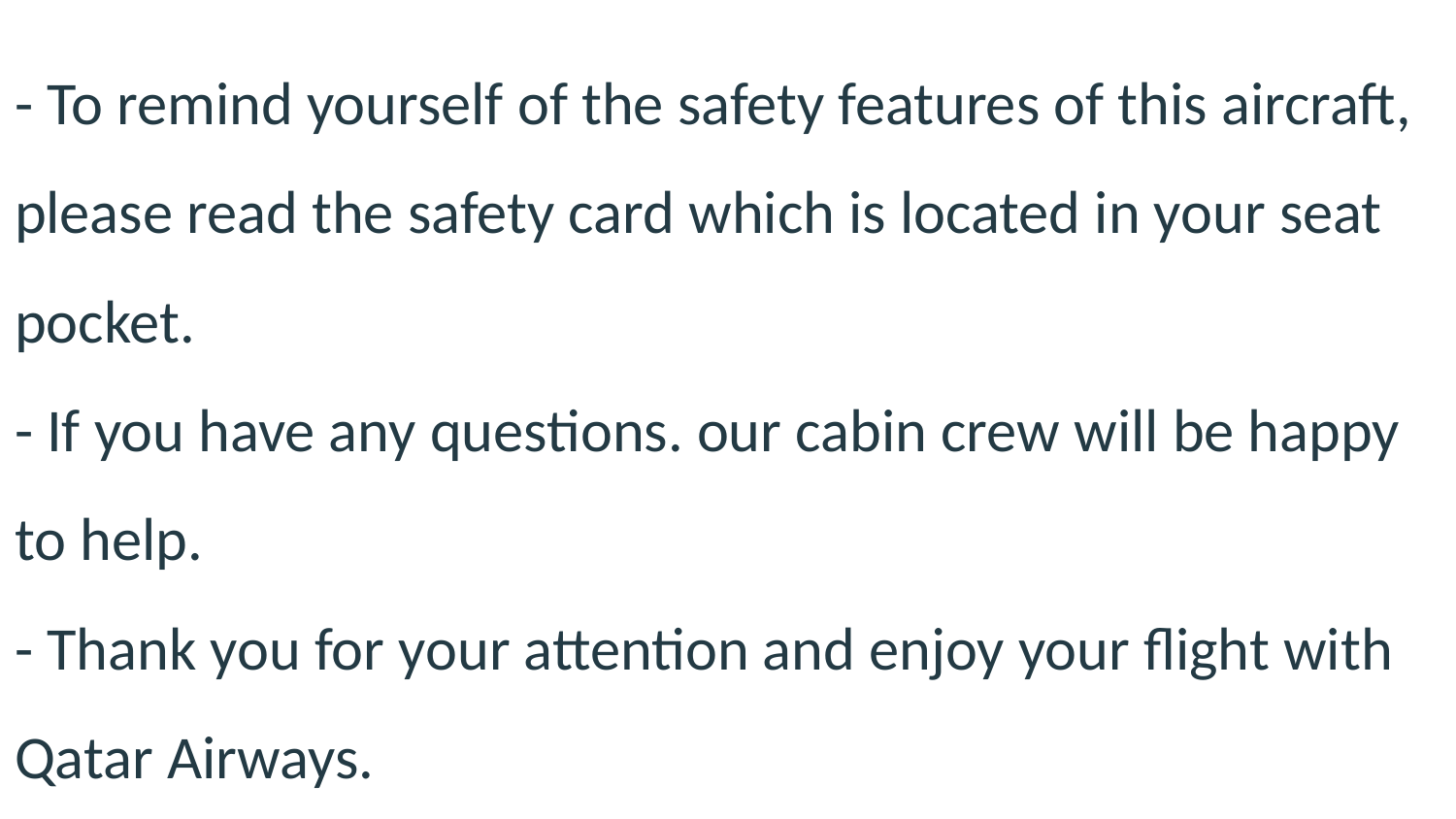

- To remind yourself of the safety features of this aircraft, please read the safety card which is located in your seat pocket.
- If you have any questions. our cabin crew will be happy to help.
- Thank you for your attention and enjoy your flight with Qatar Airways.